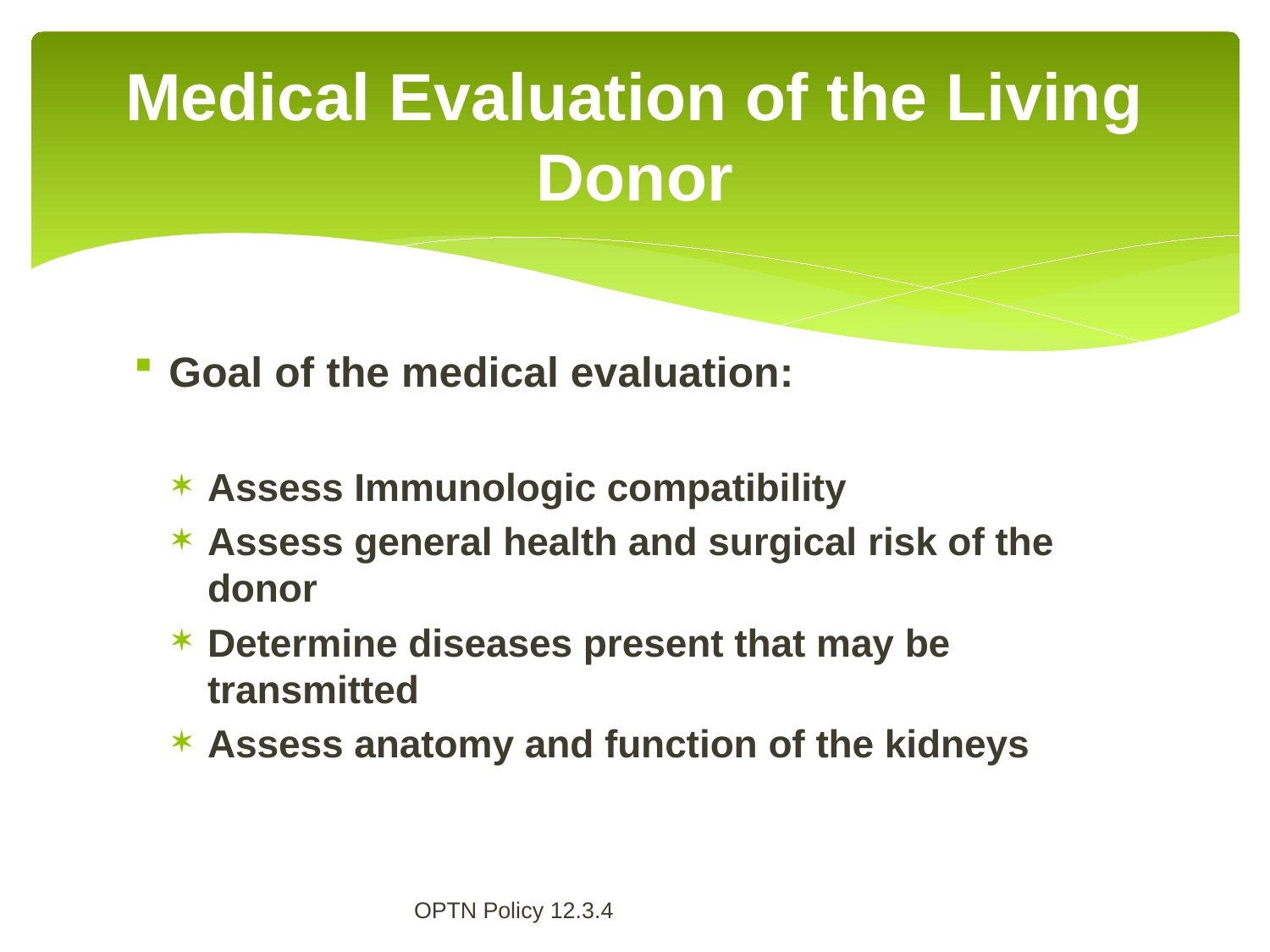

# Medical Evaluation of the Living Donor
Goal of the medical evaluation:

Assess Immunologic compatibility
Assess general health and surgical risk of the donor
Determine diseases present that may be transmitted
Assess anatomy and function of the kidneys

				OPTN Policy 12.3.4